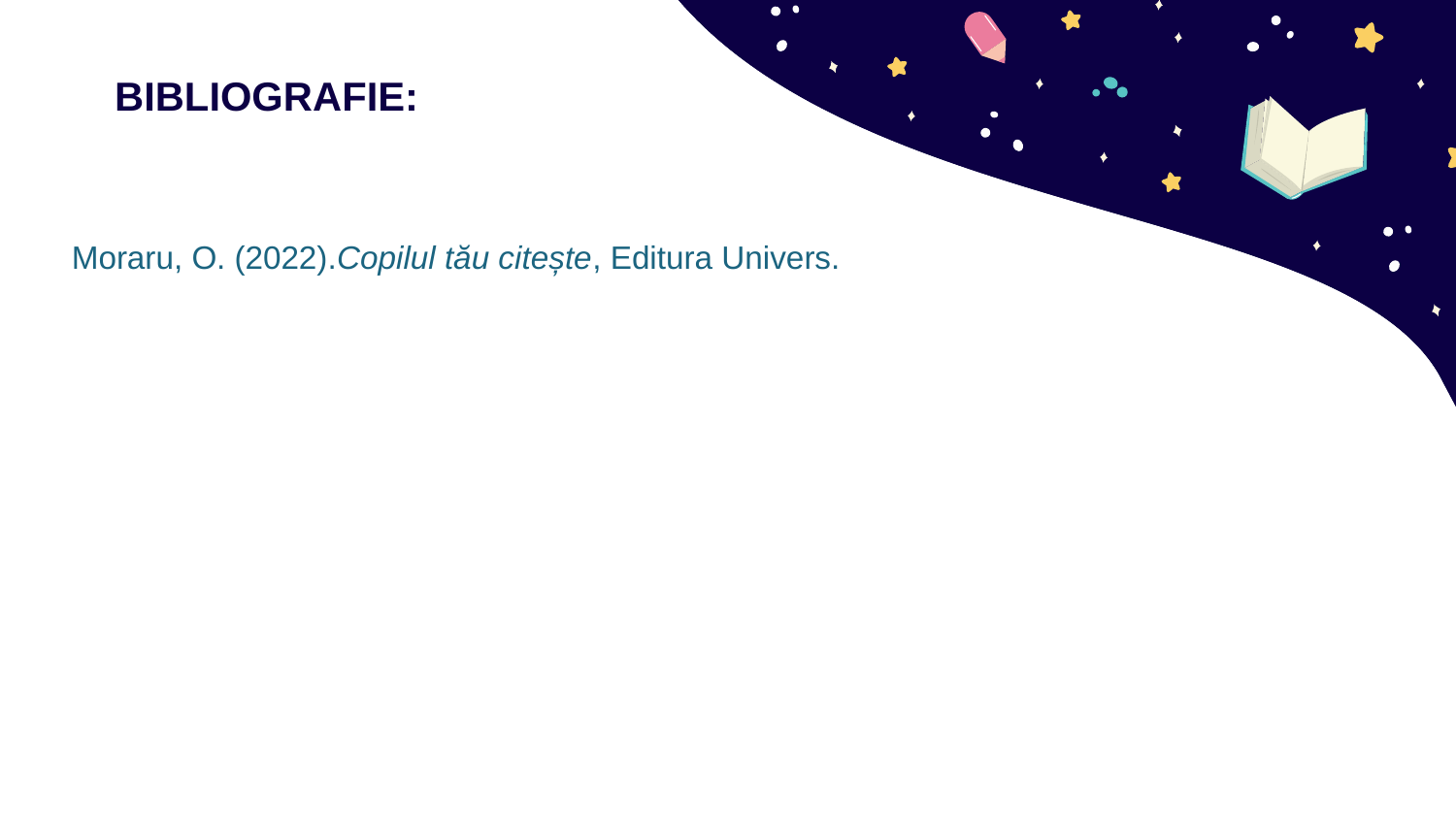

# BIBLIOGRAFIE:
Moraru, O. (2022).Copilul tău citește, Editura Univers.